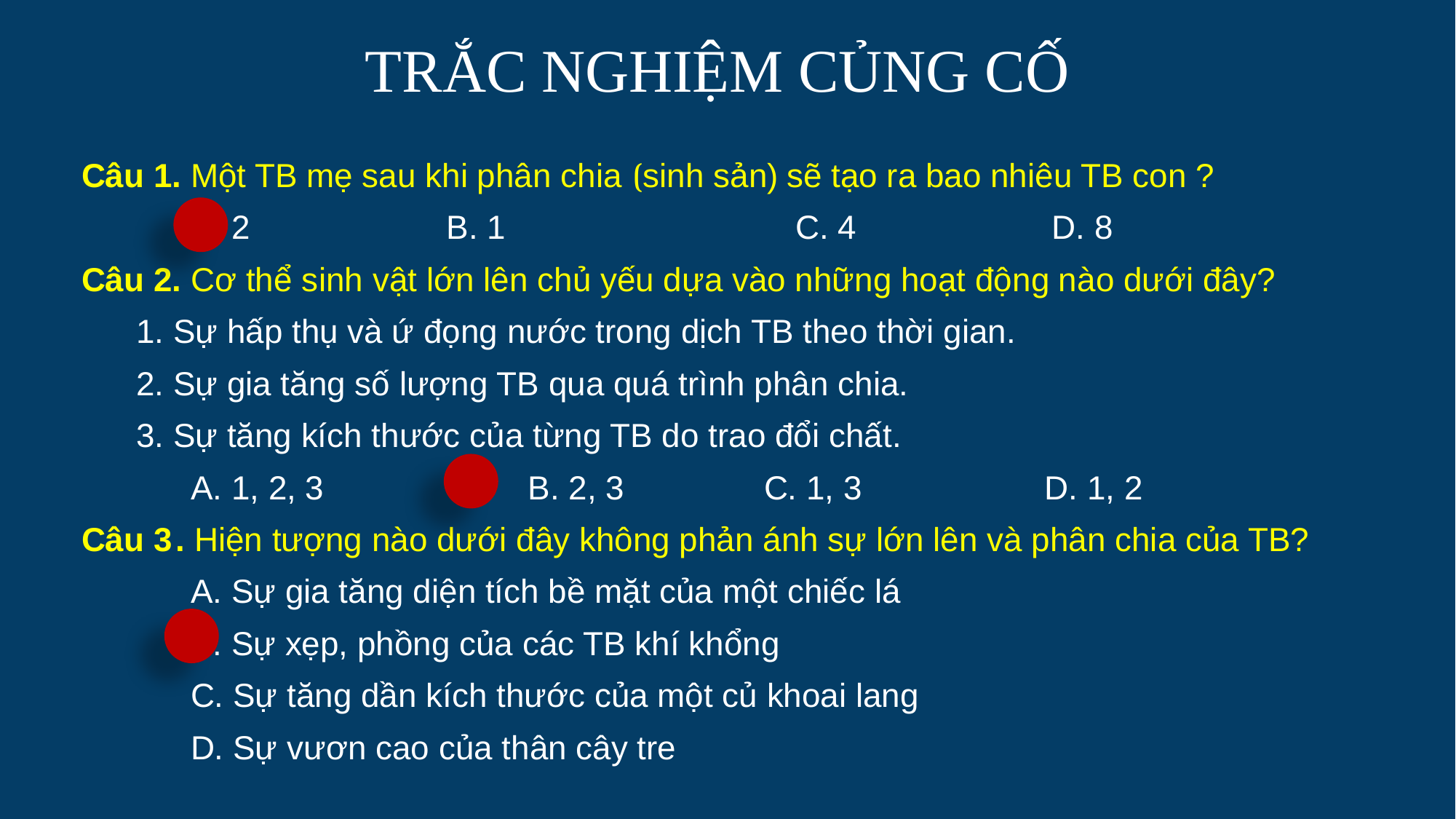

TRẮC NGHIỆM CỦNG CỐ
Câu 1. Một TB mẹ sau khi phân chia (sinh sản) sẽ tạo ra bao nhiêu TB con ?
       	A. 2                   B. 1                           C. 4                   D. 8
Câu 2. Cơ thể sinh vật lớn lên chủ yếu dựa vào những hoạt động nào dưới đây?
1. Sự hấp thụ và ứ đọng nước trong dịch TB theo thời gian.
2. Sự gia tăng số lượng TB qua quá trình phân chia.
3. Sự tăng kích thước của từng TB do trao đổi chất.
       	A. 1, 2, 3                   B. 2, 3             C. 1, 3                 D. 1, 2
Câu 3. Hiện tượng nào dưới đây không phản ánh sự lớn lên và phân chia của TB?
A. Sự gia tăng diện tích bề mặt của một chiếc lá
B. Sự xẹp, phồng của các TB khí khổng
C. Sự tăng dần kích thước của một củ khoai lang
D. Sự vươn cao của thân cây tre